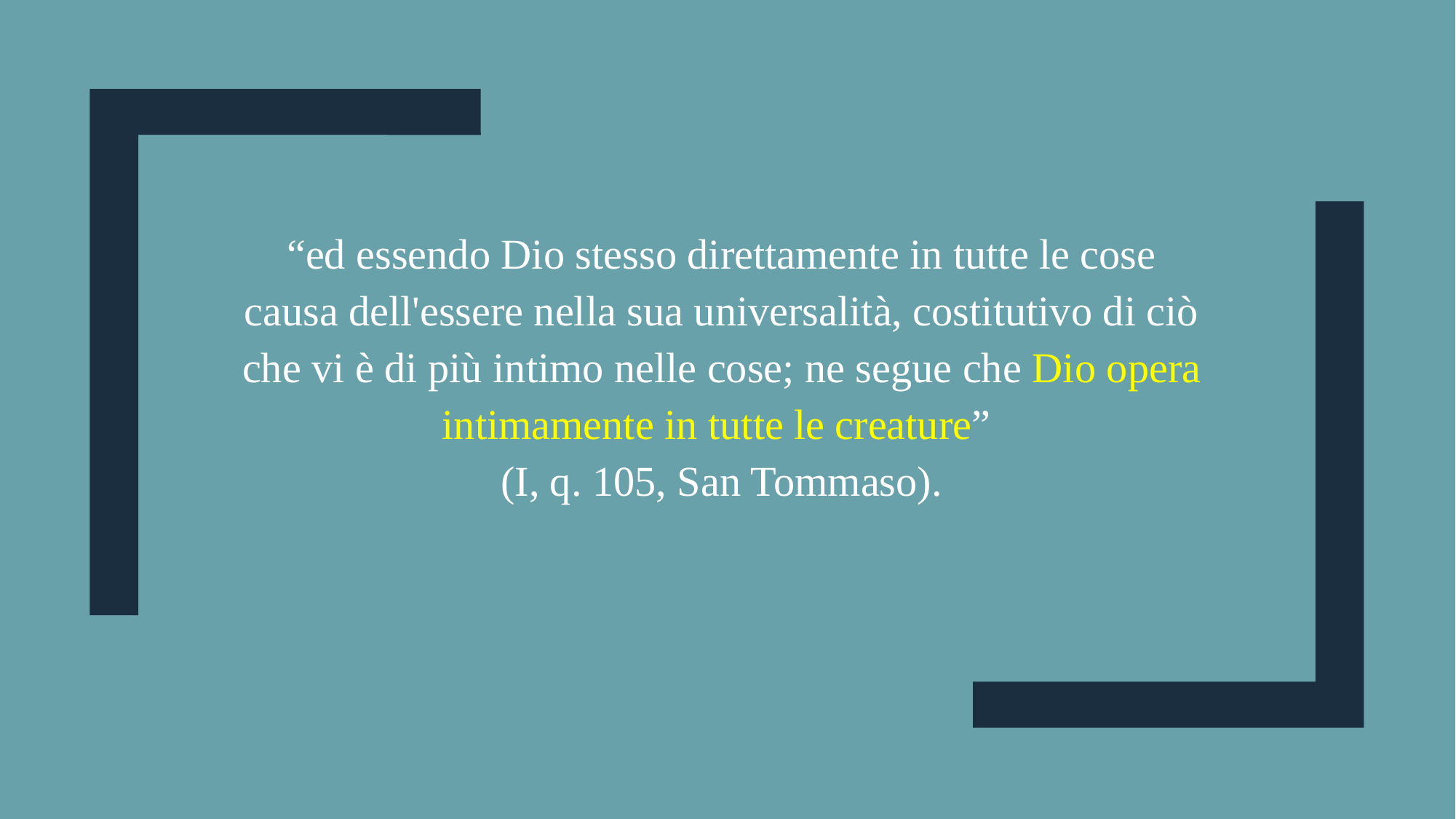

“ed essendo Dio stesso direttamente in tutte le cose causa dell'essere nella sua universalità, costitutivo di ciò che vi è di più intimo nelle cose; ne segue che Dio opera intimamente in tutte le creature”
(I, q. 105, San Tommaso).